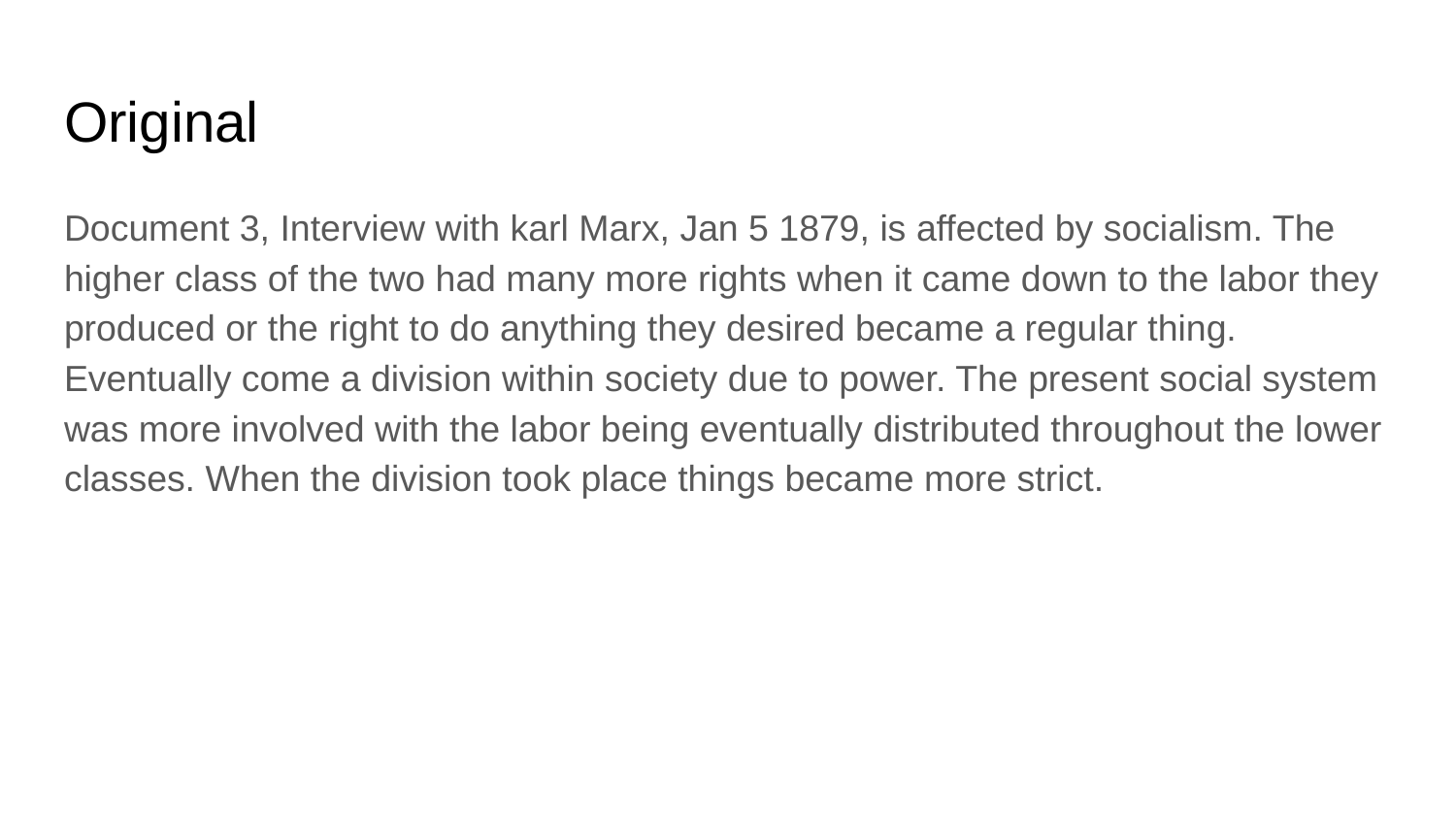

# Original
Document 3, Interview with karl Marx, Jan 5 1879, is affected by socialism. The higher class of the two had many more rights when it came down to the labor they produced or the right to do anything they desired became a regular thing. Eventually come a division within society due to power. The present social system was more involved with the labor being eventually distributed throughout the lower classes. When the division took place things became more strict.